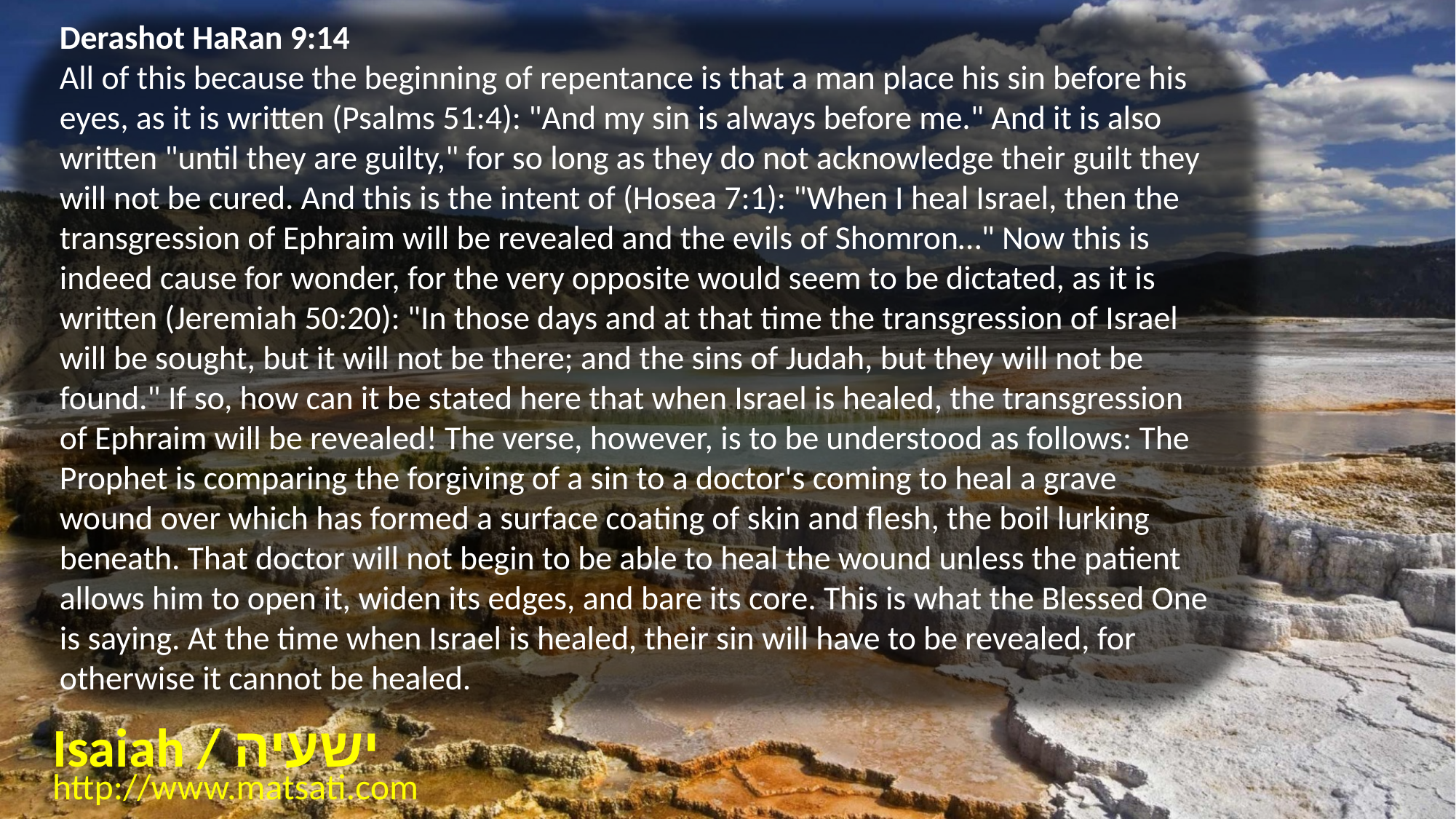

Derashot HaRan 9:14
All of this because the beginning of repentance is that a man place his sin before his eyes, as it is written (Psalms 51:4): "And my sin is always before me." And it is also written "until they are guilty," for so long as they do not acknowledge their guilt they will not be cured. And this is the intent of (Hosea 7:1): "When I heal Israel, then the transgression of Ephraim will be revealed and the evils of Shomron…" Now this is indeed cause for wonder, for the very opposite would seem to be dictated, as it is written (Jeremiah 50:20): "In those days and at that time the transgression of Israel will be sought, but it will not be there; and the sins of Judah, but they will not be found." If so, how can it be stated here that when Israel is healed, the transgression of Ephraim will be revealed! The verse, however, is to be understood as follows: The Prophet is comparing the forgiving of a sin to a doctor's coming to heal a grave wound over which has formed a surface coating of skin and flesh, the boil lurking beneath. That doctor will not begin to be able to heal the wound unless the patient allows him to open it, widen its edges, and bare its core. This is what the Blessed One is saying. At the time when Israel is healed, their sin will have to be revealed, for otherwise it cannot be healed.

Isaiah / ישעיה
http://www.matsati.com